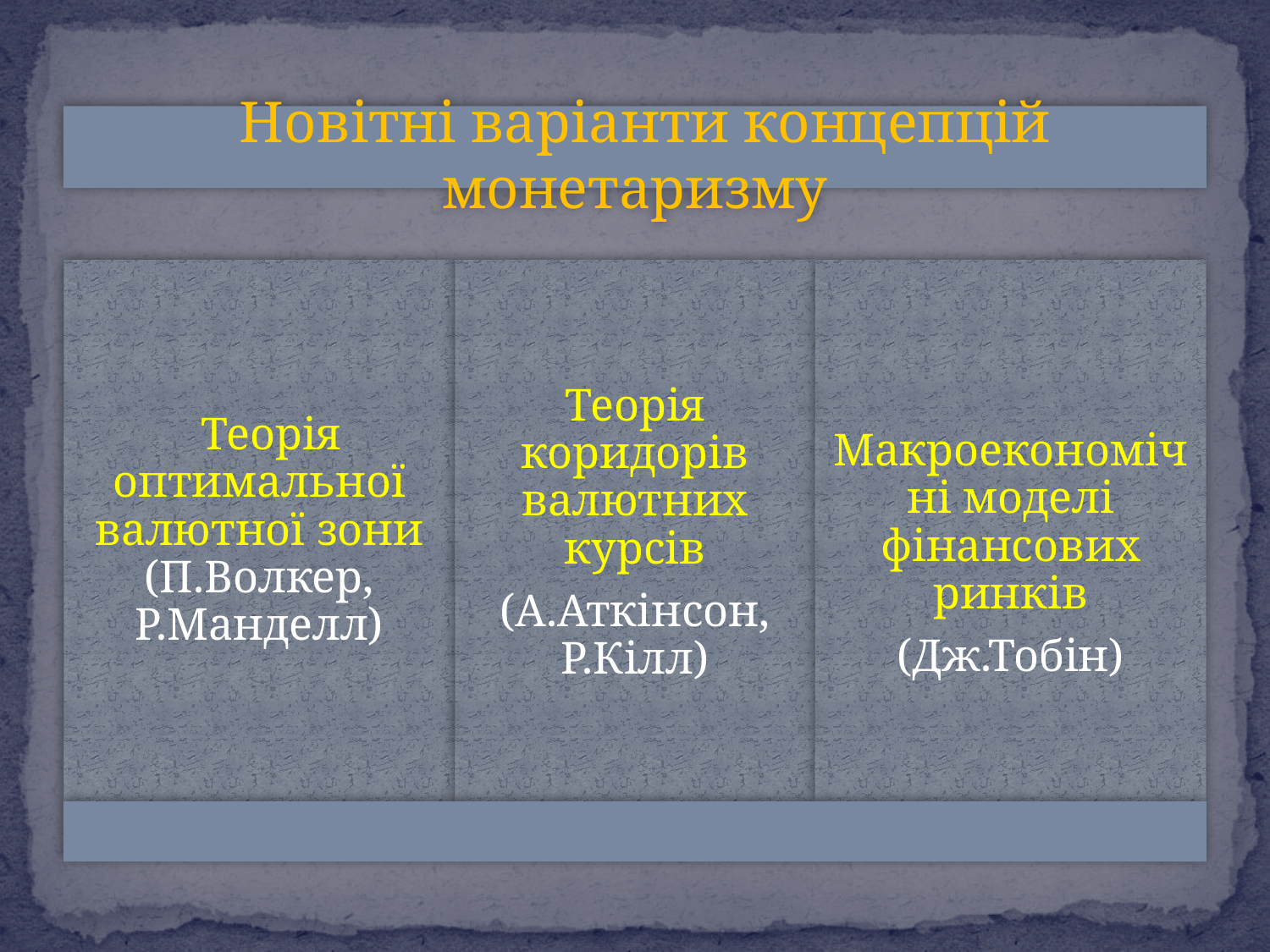

Новітні варіанти концепцій монетаризму
  Теорія оптимальної валютної зони (П.Волкер, Р.Манделл)

Теорія коридорів валютних курсів
(А.Аткінсон, Р.Кілл)

 Макроекономічні моделі фінансових ринків
(Дж.Тобін)